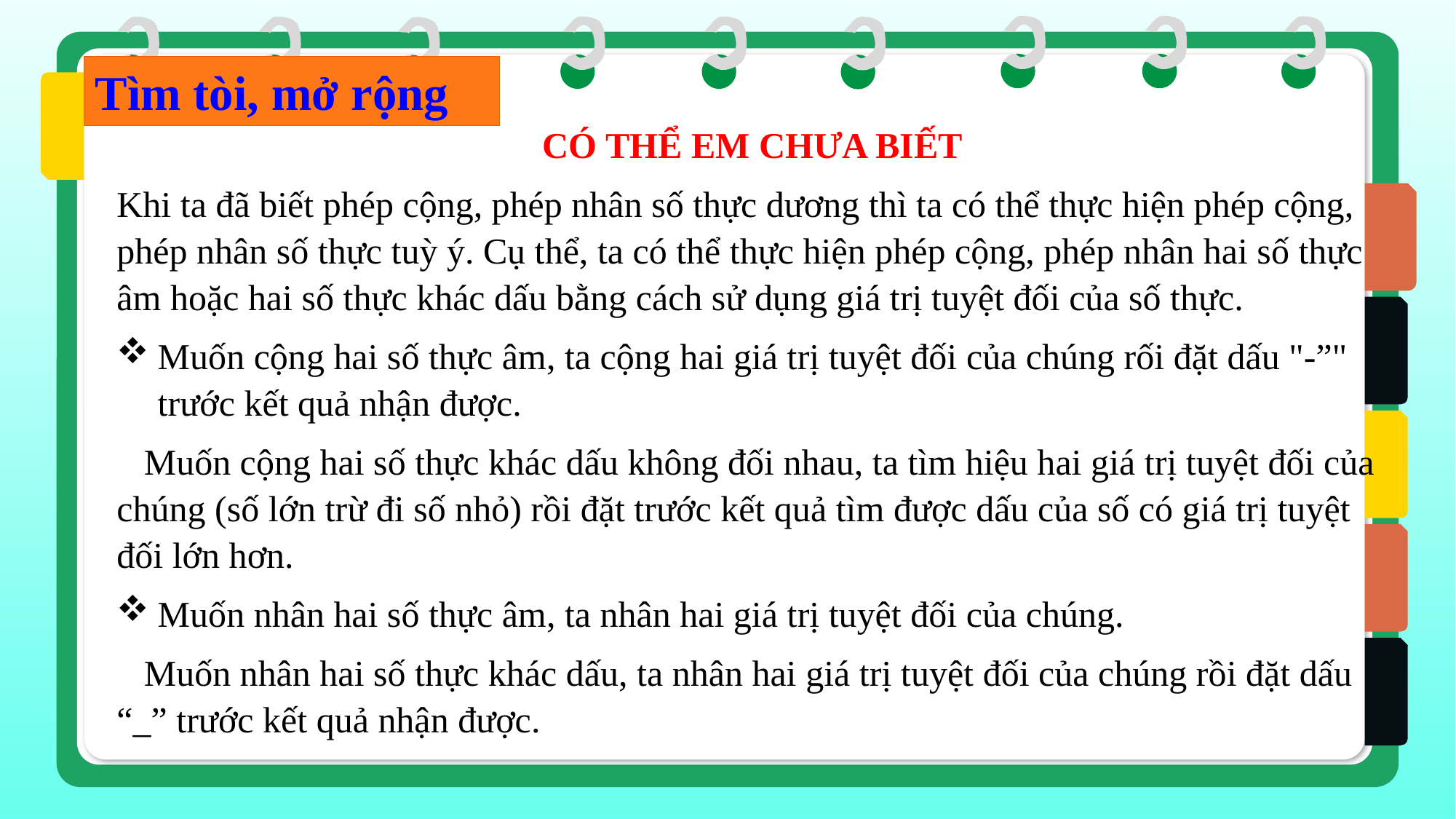

Tìm tòi, mở rộng
CÓ THỂ EM CHƯA BIẾT
Khi ta đã biết phép cộng, phép nhân số thực dương thì ta có thể thực hiện phép cộng, phép nhân số thực tuỳ ý. Cụ thể, ta có thể thực hiện phép cộng, phép nhân hai số thực âm hoặc hai số thực khác dấu bằng cách sử dụng giá trị tuyệt đối của số thực.
Muốn cộng hai số thực âm, ta cộng hai giá trị tuyệt đối của chúng rối đặt dấu "-”" trước kết quả nhận được.
   Muốn cộng hai số thực khác dấu không đối nhau, ta tìm hiệu hai giá trị tuyệt đối của chúng (số lớn trừ đi số nhỏ) rồi đặt trước kết quả tìm được dấu của số có giá trị tuyệt đối lớn hơn.
Muốn nhân hai số thực âm, ta nhân hai giá trị tuyệt đối của chúng.
   Muốn nhân hai số thực khác dấu, ta nhân hai giá trị tuyệt đối của chúng rồi đặt dấu “_” trước kết quả nhận được.
NOTES

Giáo viên:……
Email:…….